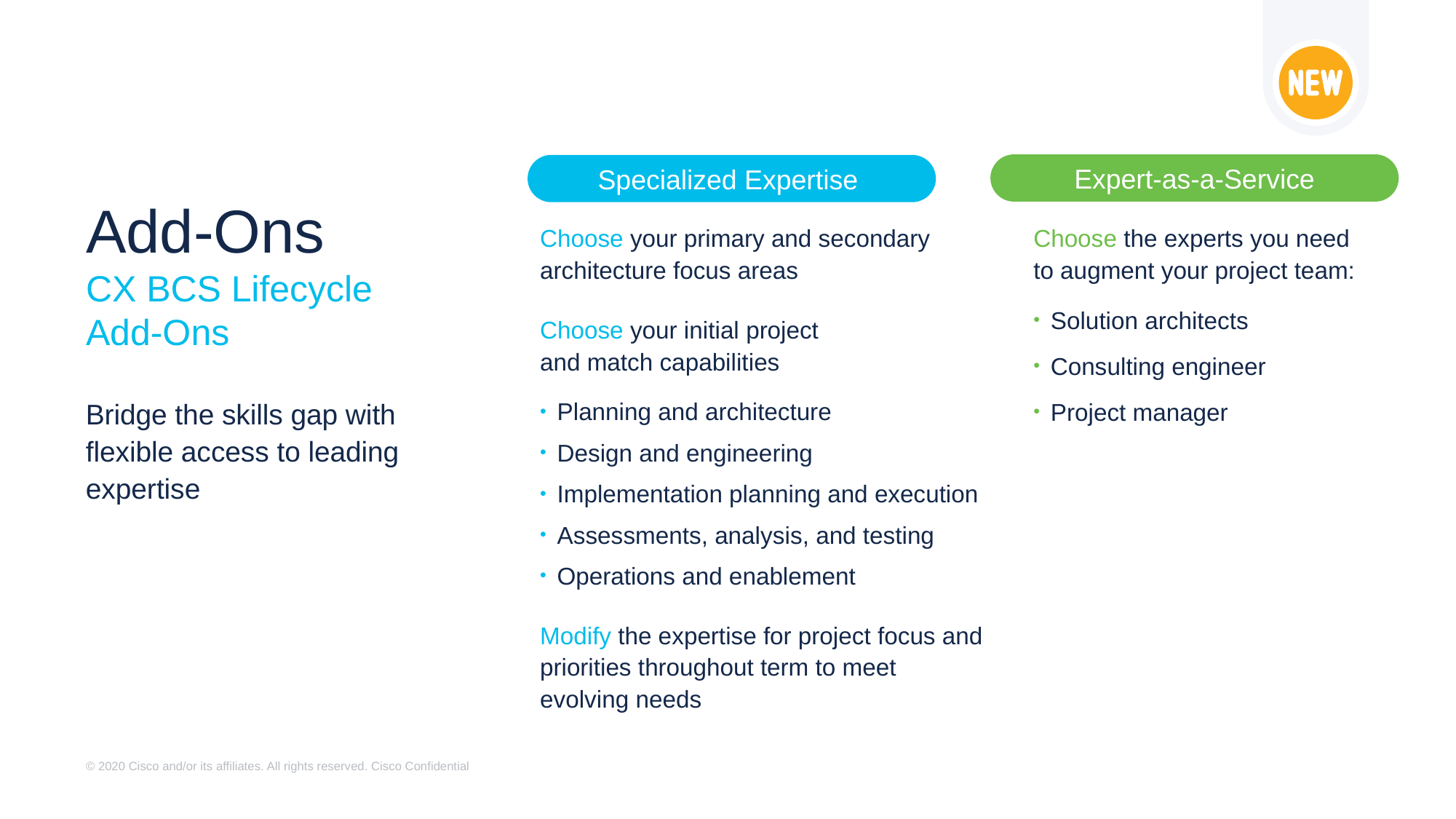

Expert-as-a-Service
Specialized Expertise
# Add-Ons CX BCS Lifecycle Add-Ons
Choose your primary and secondary architecture focus areas
Choose your initial project
and match capabilities
Planning and architecture
Design and engineering
Implementation planning and execution
Assessments, analysis, and testing
Operations and enablement
Modify the expertise for project focus and priorities throughout term to meet evolving needs

Choose the experts you need
to augment your project team:
Solution architects
Consulting engineer
Project manager

Bridge the skills gap with flexible access to leading expertise